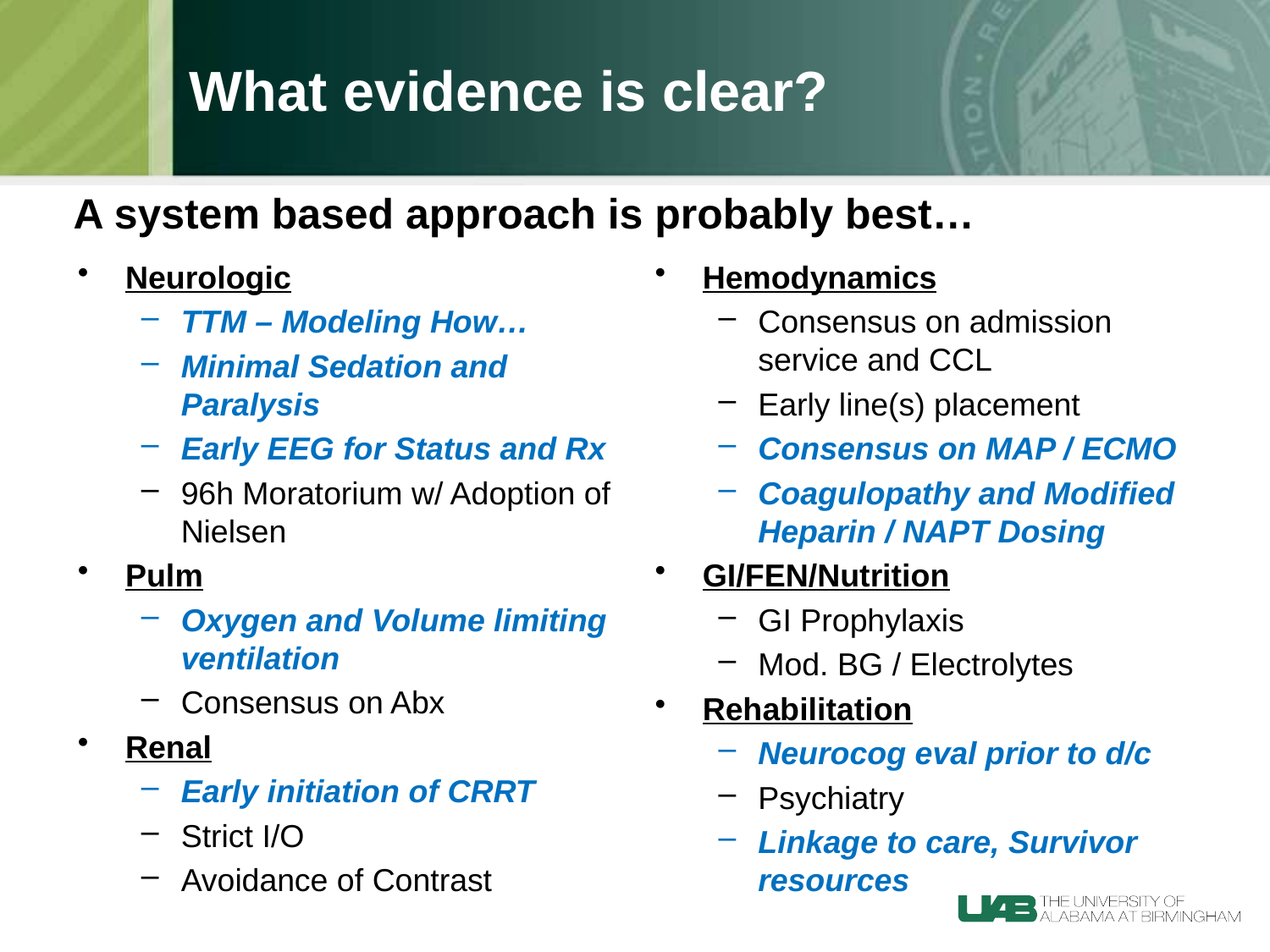

# What evidence is clear?
A system based approach is probably best…
Neurologic
TTM – Modeling How…
Minimal Sedation and Paralysis
Early EEG for Status and Rx
96h Moratorium w/ Adoption of Nielsen
Pulm
Oxygen and Volume limiting ventilation
Consensus on Abx
Renal
Early initiation of CRRT
Strict I/O
Avoidance of Contrast
Hemodynamics
Consensus on admission service and CCL
Early line(s) placement
Consensus on MAP / ECMO
Coagulopathy and Modified Heparin / NAPT Dosing
GI/FEN/Nutrition
GI Prophylaxis
Mod. BG / Electrolytes
Rehabilitation
Neurocog eval prior to d/c
Psychiatry
Linkage to care, Survivor resources